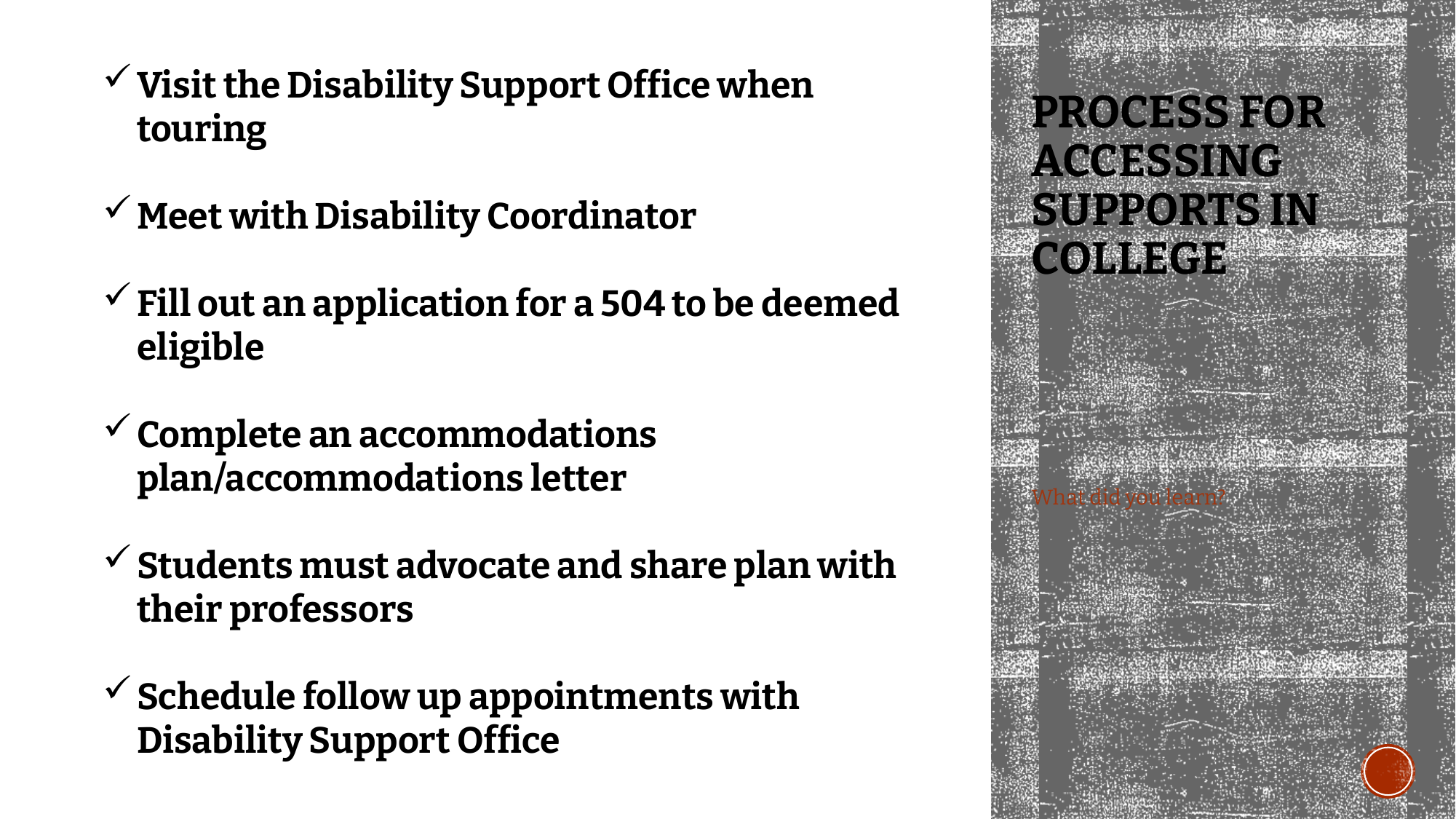

Visit the Disability Support Office when touring

Meet with Disability Coordinator

Fill out an application for a 504 to be deemed eligible

Complete an accommodations plan/accommodations letter

Students must advocate and share plan with their professors

Schedule follow up appointments with Disability Support Office

# Process for Accessing Supports in College
What did you learn?